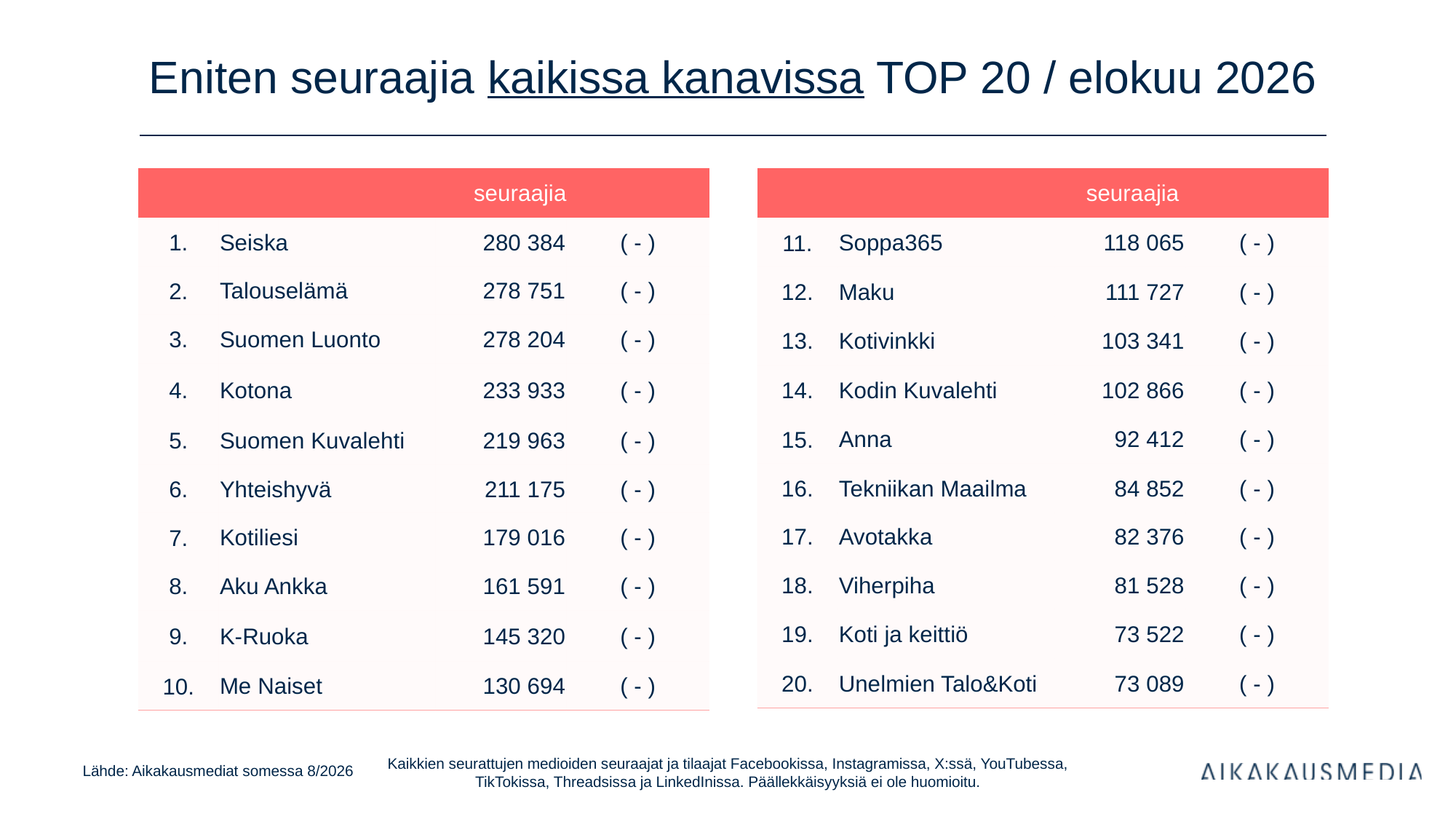

# Eniten seuraajia kaikissa kanavissa TOP 20 / elokuu 2026
|  |  | seuraajia |  |
| --- | --- | --- | --- |
| 1. | Seiska | 280 384 | ( - ) |
| 2. | Talouselämä | 278 751 | ( - ) |
| 3. | Suomen Luonto | 278 204 | ( - ) |
| 4. | Kotona | 233 933 | ( - ) |
| 5. | Suomen Kuvalehti | 219 963 | ( - ) |
| 6. | Yhteishyvä | 211 175 | ( - ) |
| 7. | Kotiliesi | 179 016 | ( - ) |
| 8. | Aku Ankka | 161 591 | ( - ) |
| 9. | K-Ruoka | 145 320 | ( - ) |
| 10. | Me Naiset | 130 694 | ( - ) |
|  |  | seuraajia |  |
| --- | --- | --- | --- |
| 11. | Soppa365 | 118 065 | ( - ) |
| 12. | Maku | 111 727 | ( - ) |
| 13. | Kotivinkki | 103 341 | ( - ) |
| 14. | Kodin Kuvalehti | 102 866 | ( - ) |
| 15. | Anna | 92 412 | ( - ) |
| 16. | Tekniikan Maailma | 84 852 | ( - ) |
| 17. | Avotakka | 82 376 | ( - ) |
| 18. | Viherpiha | 81 528 | ( - ) |
| 19. | Koti ja keittiö | 73 522 | ( - ) |
| 20. | Unelmien Talo&Koti | 73 089 | ( - ) |
Kaikkien seurattujen medioiden seuraajat ja tilaajat Facebookissa, Instagramissa, X:ssä, YouTubessa, TikTokissa, Threadsissa ja LinkedInissa. Päällekkäisyyksiä ei ole huomioitu.